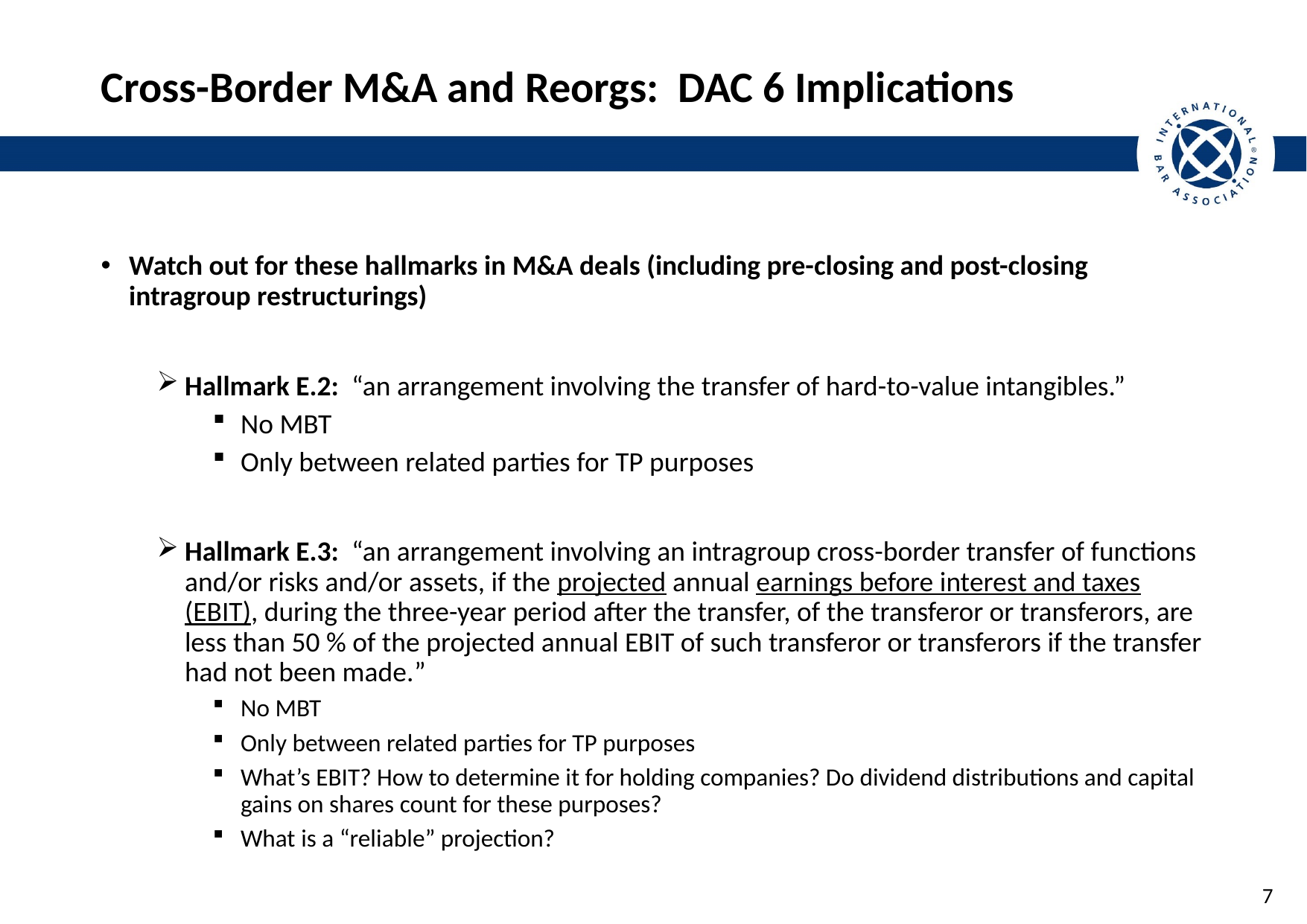

# Cross-Border M&A and Reorgs:  DAC 6 Implications
Watch out for these hallmarks in M&A deals (including pre-closing and post-closing intragroup restructurings)

Hallmark E.2:  “an arrangement involving the transfer of hard-to-value intangibles.”
No MBT
Only between related parties for TP purposes

Hallmark E.3:  “an arrangement involving an intragroup cross-border transfer of functions and/or risks and/or assets, if the projected annual earnings before interest and taxes (EBIT), during the three-year period after the transfer, of the transferor or transferors, are less than 50 % of the projected annual EBIT of such transferor or transferors if the transfer had not been made.”
No MBT
Only between related parties for TP purposes
What’s EBIT? How to determine it for holding companies? Do dividend distributions and capital gains on shares count for these purposes?
What is a “reliable” projection?
7